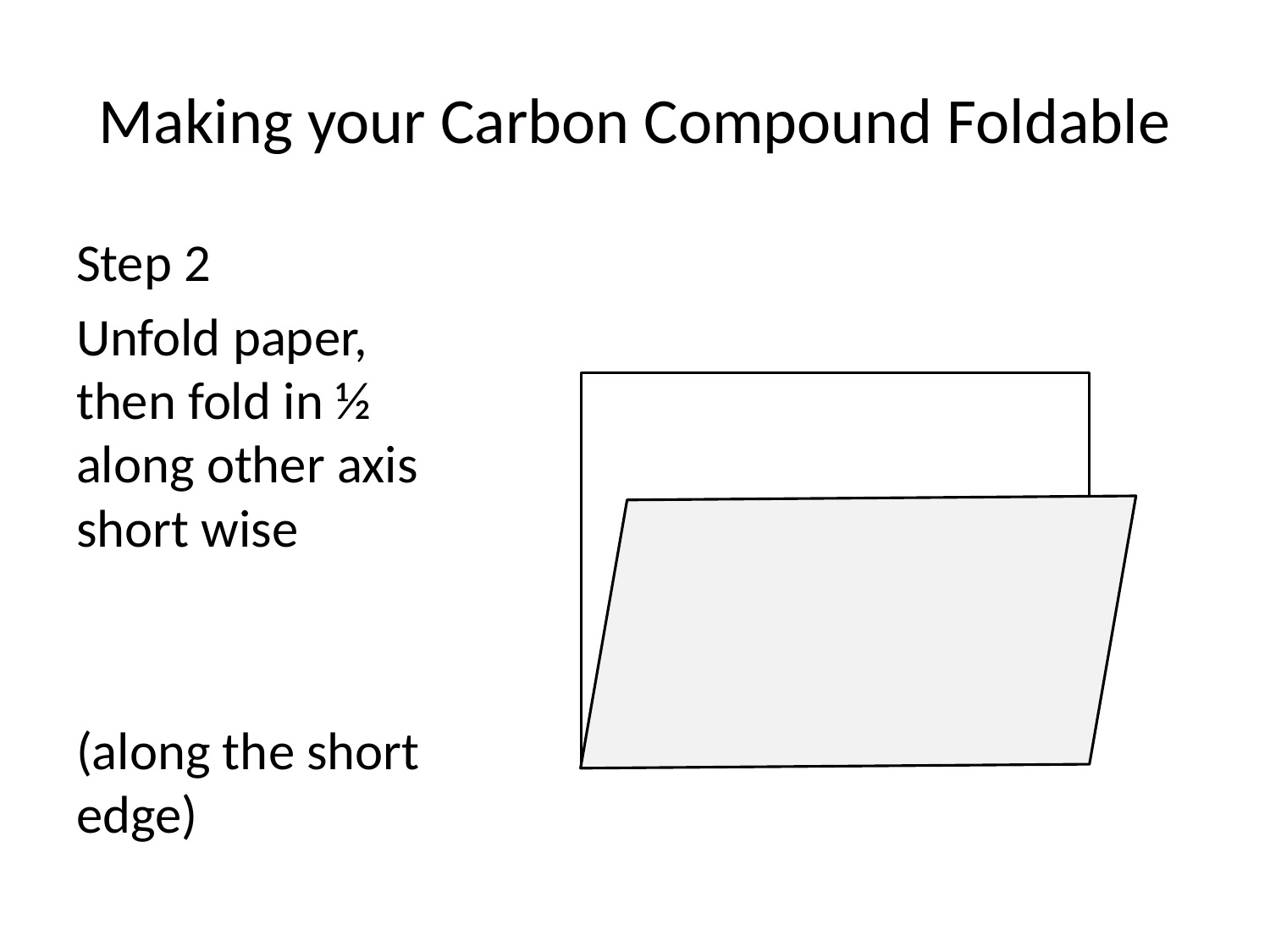

# Making your Carbon Compound Foldable
Step 2
Unfold paper, then fold in ½ along other axis short wise

(along the short edge)